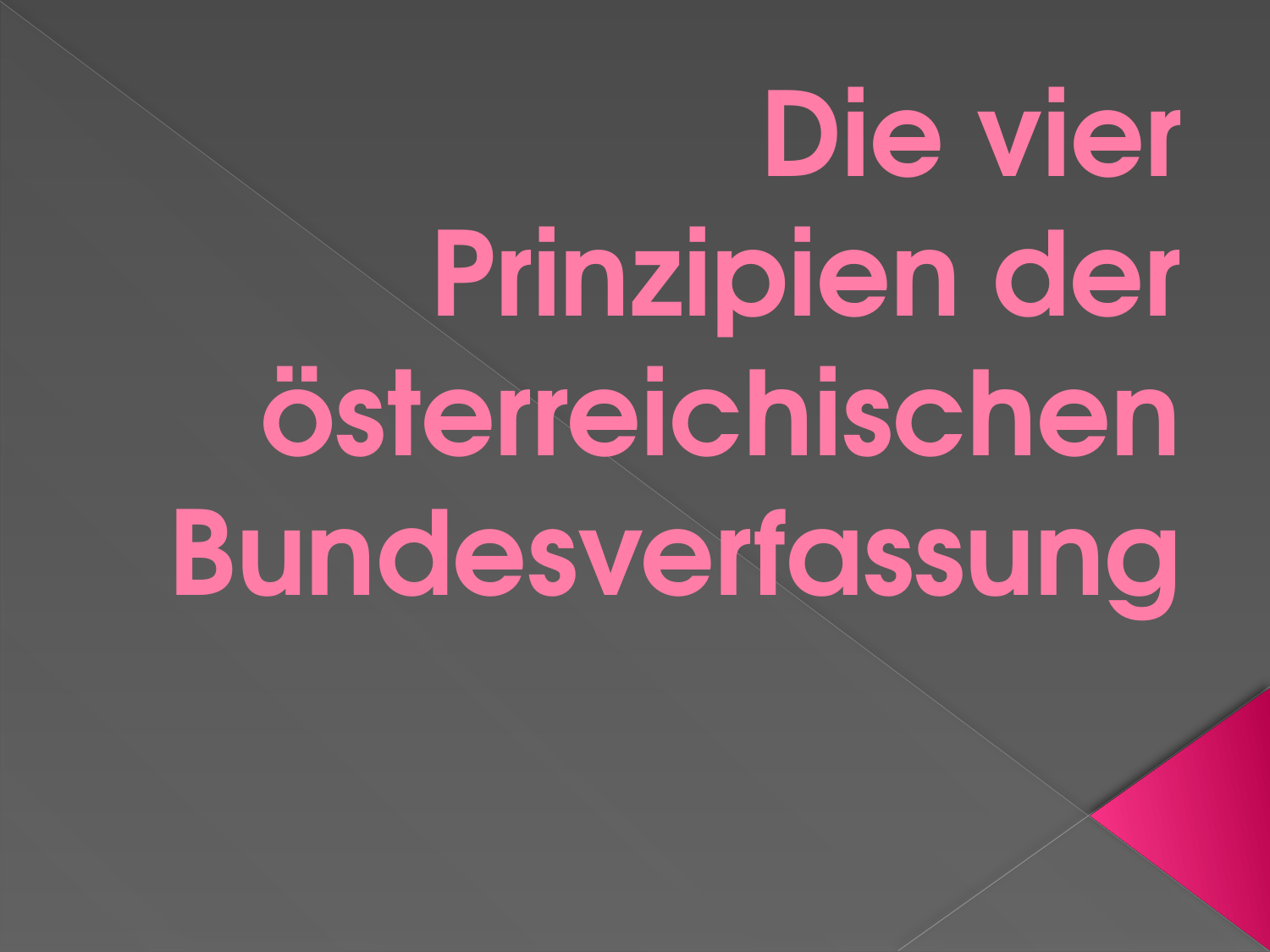

# Die vier Prinzipien der österreichischen Bundesverfassung